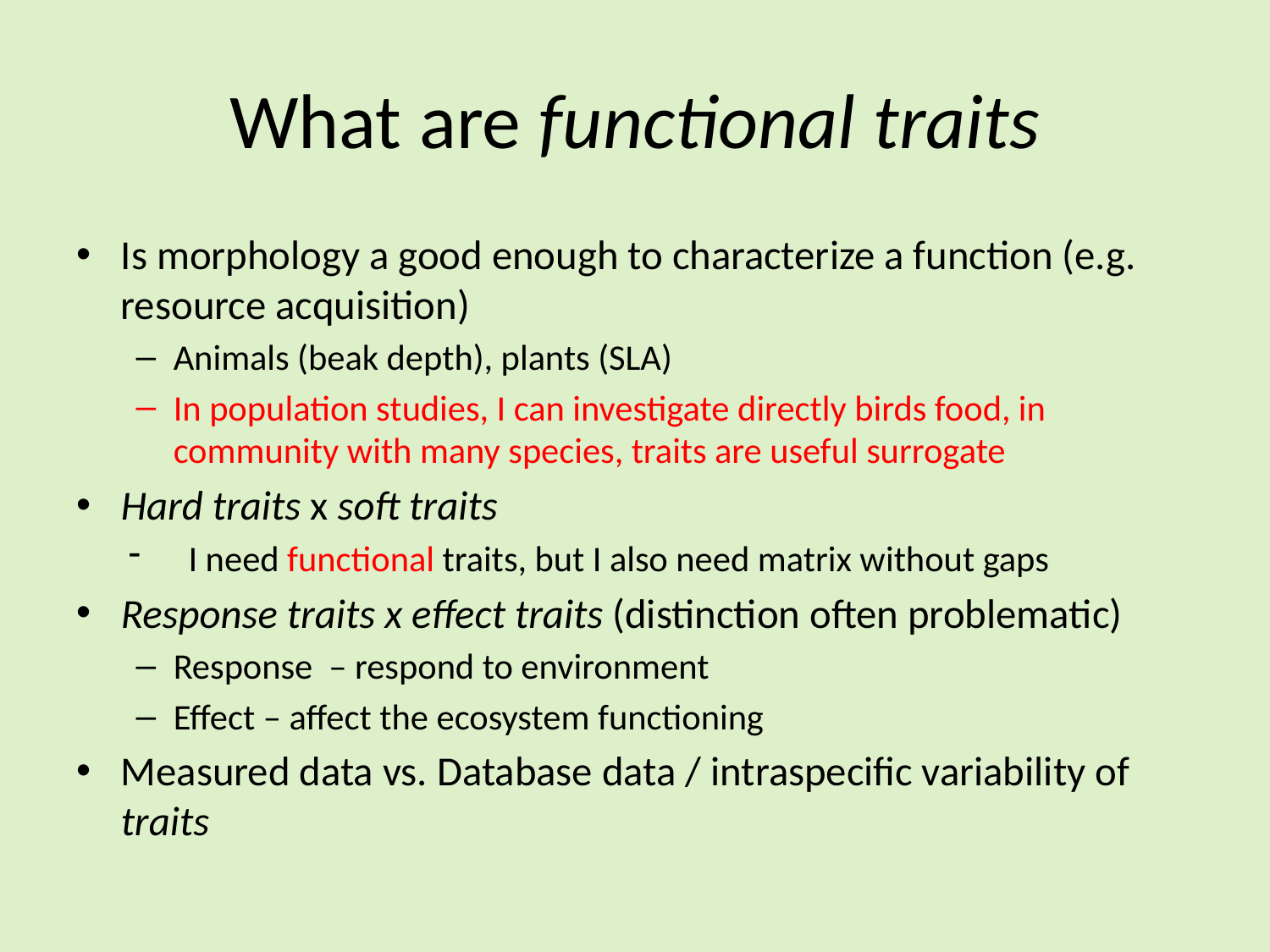

# What are functional traits
Is morphology a good enough to characterize a function (e.g. resource acquisition)
Animals (beak depth), plants (SLA)
In population studies, I can investigate directly birds food, in community with many species, traits are useful surrogate
Hard traits x soft traits
I need functional traits, but I also need matrix without gaps
Response traits x effect traits (distinction often problematic)
Response  – respond to environment
Effect – affect the ecosystem functioning
Measured data vs. Database data / intraspecific variability of traits